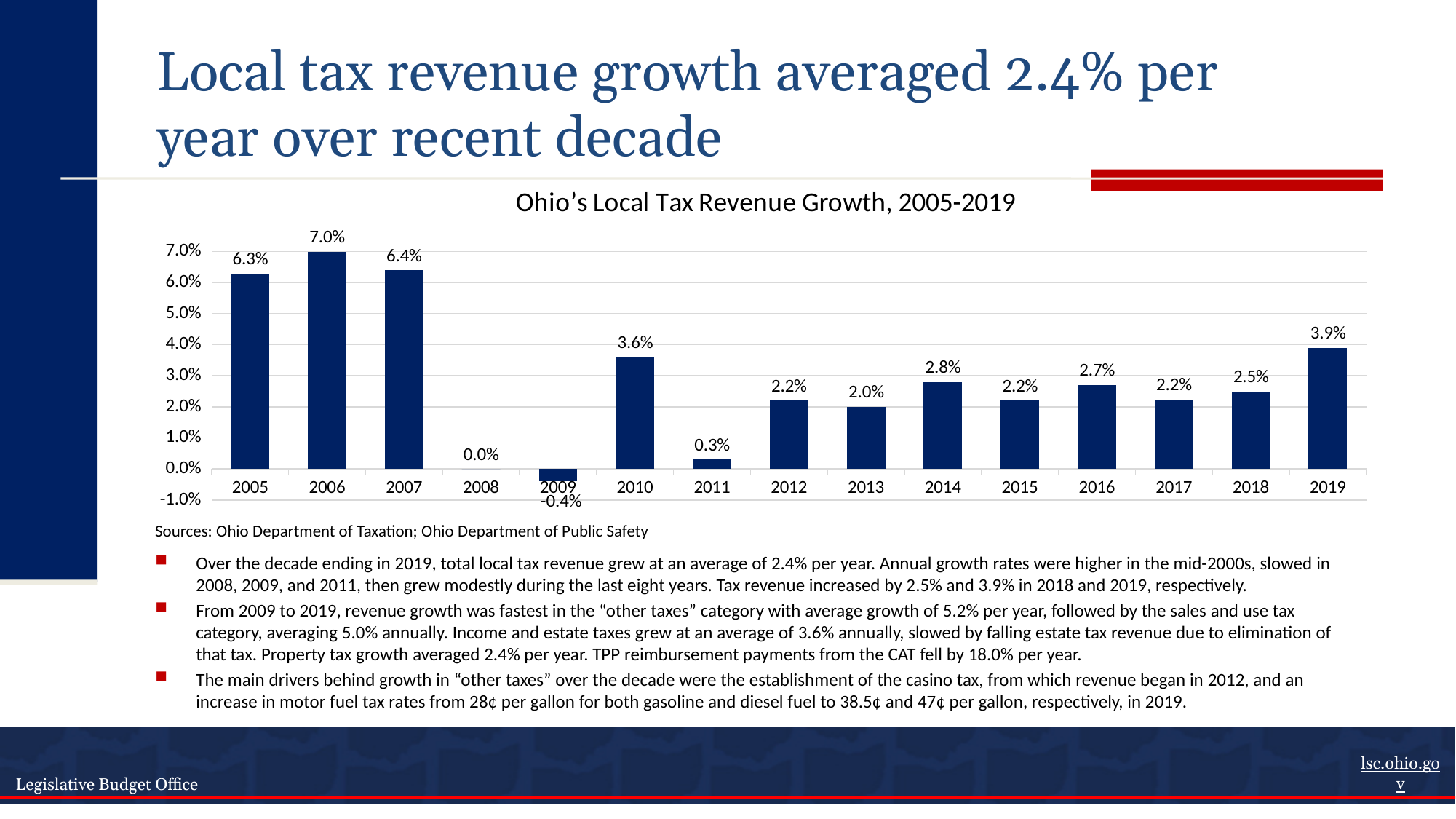

# Local tax revenue growth averaged 2.4% per year over recent decade

### Chart: Ohio’s Local Tax Revenue Growth, 2005-2019

| Category | Local Tax Revenue Growth |
|---|---|
| 2005 | 0.063 |
| 2006 | 0.07 |
| 2007 | 0.064 |
| 2008 | 0.0 |
| 2009 | -0.004 |
| 2010 | 0.036 |
| 2011 | 0.003 |
| 2012 | 0.022 |
| 2013 | 0.02 |
| 2014 | 0.028 |
| 2015 | 0.022 |
| 2016 | 0.027 |
| 2017 | 0.022399506773549183 |
| 2018 | 0.025 |
| 2019 | 0.039 |
Sources: Ohio Department of Taxation; Ohio Department of Public Safety
Over the decade ending in 2019, total local tax revenue grew at an average of 2.4% per year. Annual growth rates were higher in the mid-2000s, slowed in 2008, 2009, and 2011, then grew modestly during the last eight years. Tax revenue increased by 2.5% and 3.9% in 2018 and 2019, respectively.
From 2009 to 2019, revenue growth was fastest in the “other taxes” category with average growth of 5.2% per year, followed by the sales and use tax category, averaging 5.0% annually. Income and estate taxes grew at an average of 3.6% annually, slowed by falling estate tax revenue due to elimination of that tax. Property tax growth averaged 2.4% per year. TPP reimbursement payments from the CAT fell by 18.0% per year.
The main drivers behind growth in “other taxes” over the decade were the establishment of the casino tax, from which revenue began in 2012, and an increase in motor fuel tax rates from 28¢ per gallon for both gasoline and diesel fuel to 38.5¢ and 47¢ per gallon, respectively, in 2019.